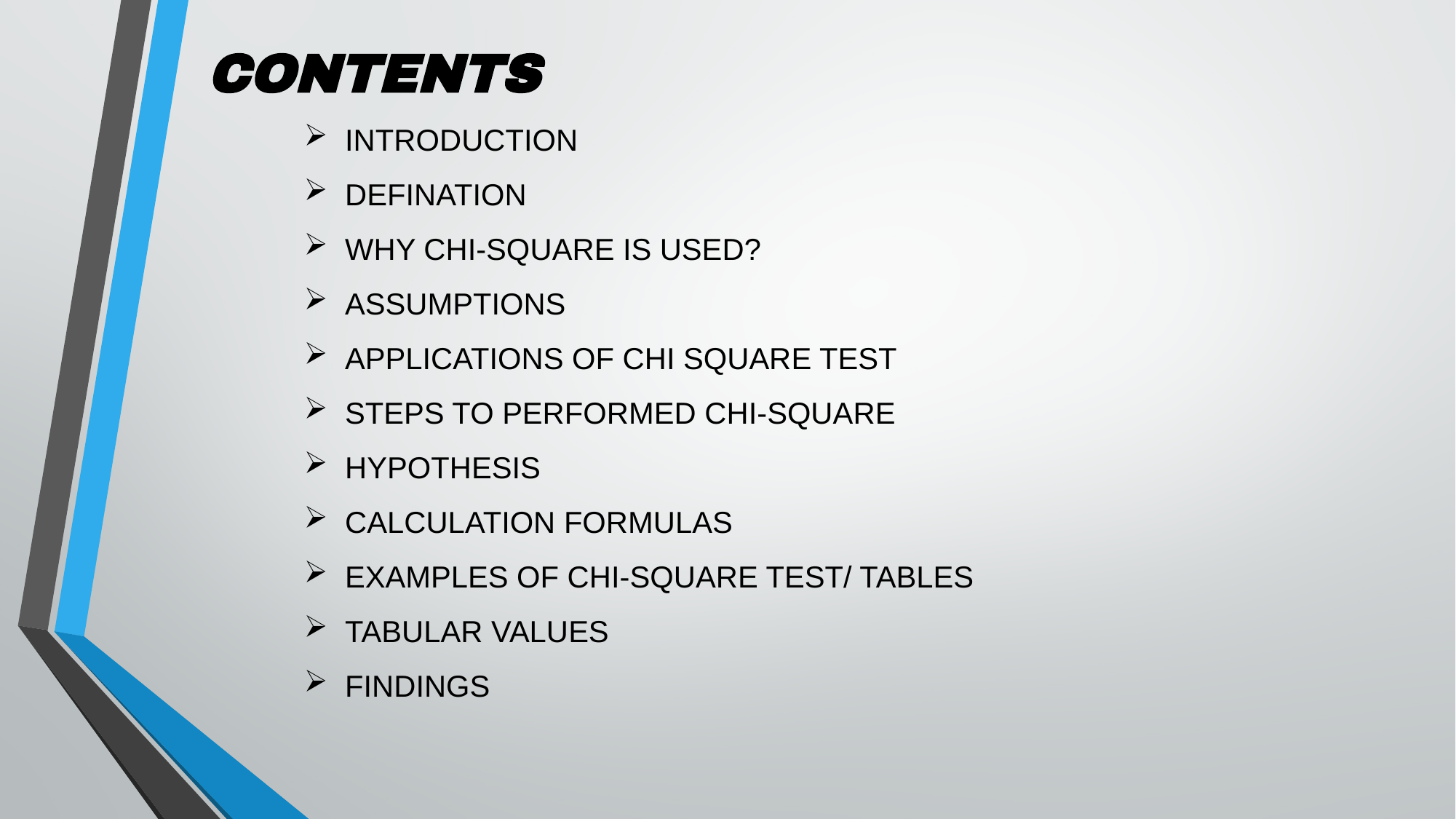

# CONTENTS
INTRODUCTION
DEFINATION
WHY CHI-SQUARE IS USED?
ASSUMPTIONS
APPLICATIONS OF CHI SQUARE TEST
STEPS TO PERFORMED CHI-SQUARE
HYPOTHESIS
CALCULATION FORMULAS
EXAMPLES OF CHI-SQUARE TEST/ TABLES
TABULAR VALUES
FINDINGS